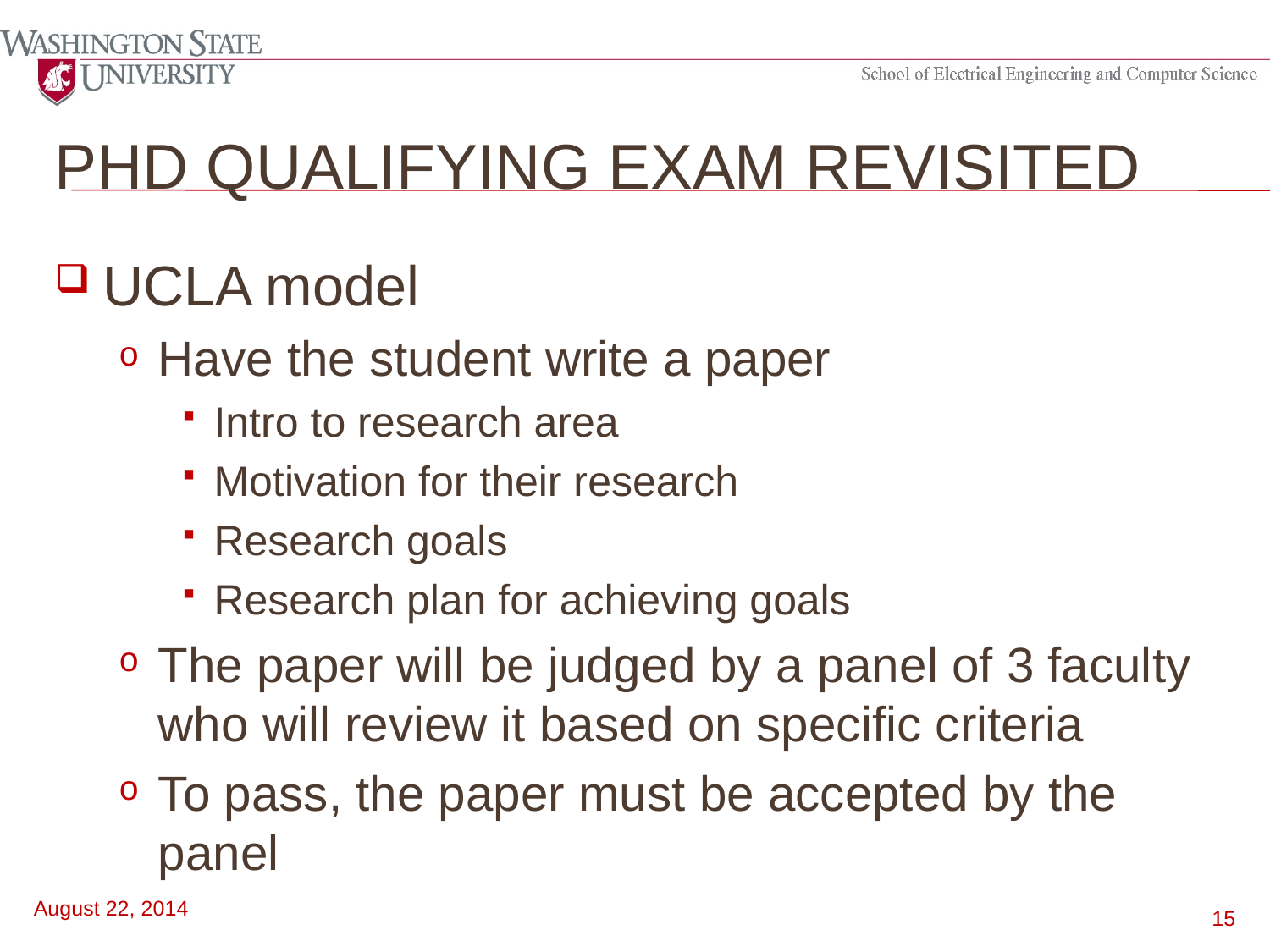

# PhD qualifying exam revisited
UCLA model
Have the student write a paper
Intro to research area
Motivation for their research
Research goals
Research plan for achieving goals
The paper will be judged by a panel of 3 faculty who will review it based on specific criteria
To pass, the paper must be accepted by the panel
August 22, 2014
15